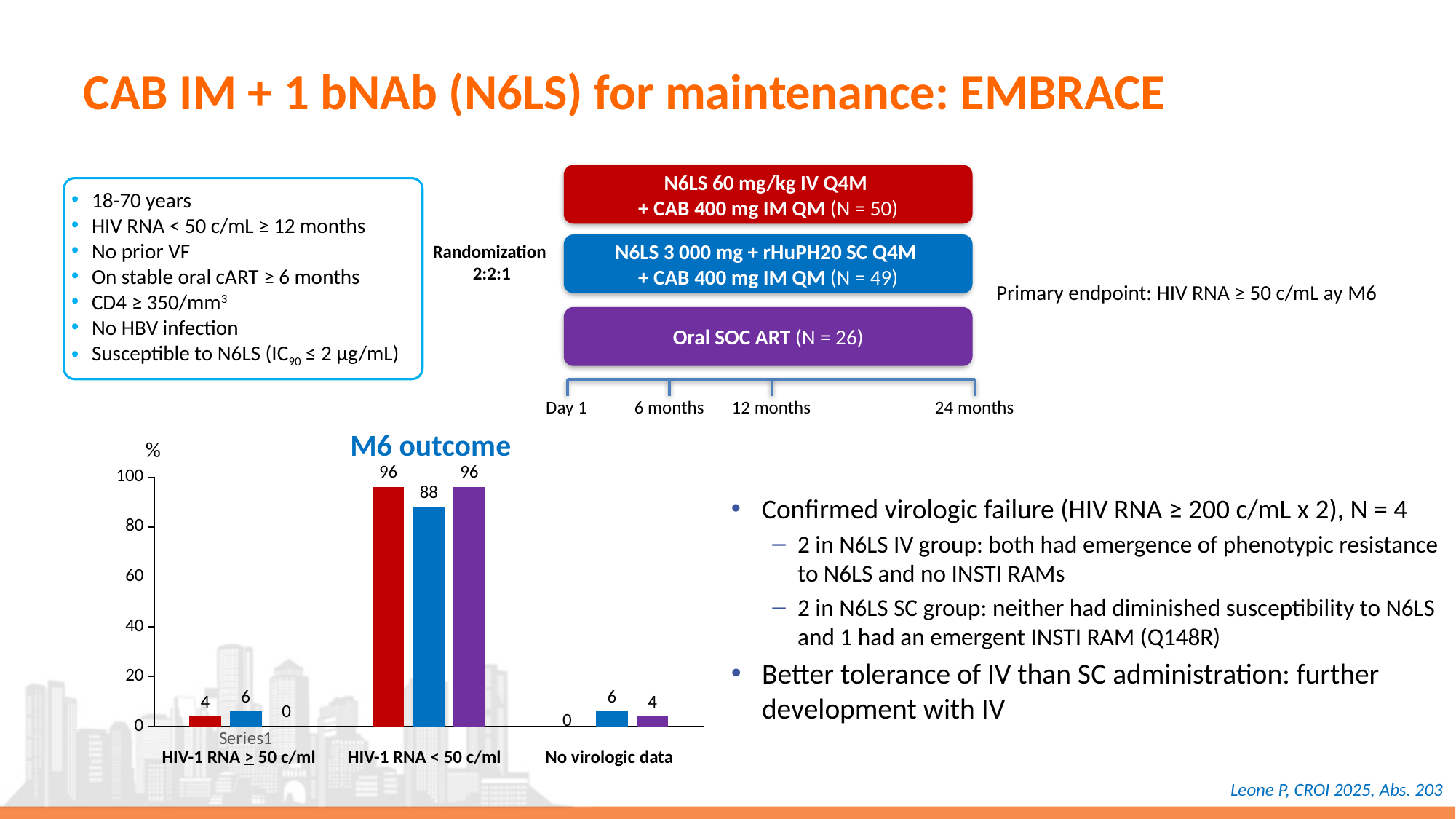

# CAB IM + 1 bNAb (N6LS) for maintenance: EMBRACE
N6LS 60 mg/kg IV Q4M
+ CAB 400 mg IM QM (N = 50)
18-70 years
HIV RNA < 50 c/mL ≥ 12 months
No prior VF
On stable oral cART ≥ 6 months
CD4 ≥ 350/mm3
No HBV infection
Susceptible to N6LS (IC90 ≤ 2 µg/mL)
Randomization
2:2:1
N6LS 3 000 mg + rHuPH20 SC Q4M
+ CAB 400 mg IM QM (N = 49)
Primary endpoint: HIV RNA ≥ 50 c/mL ay M6
Oral SOC ART (N = 26)
Day 1
6 months
12 months
24 months
M6 outcome
%

### Chart

| Category | Série 1 | Série 2 | Série 3 |
|---|---|---|---|
|  | 4.0 | 6.0 | 0.0 |
|  | 96.0 | 88.0 | 96.0 |
|  | 0.0 | 6.0 | 4.0 |
0
HIV-1 RNA > 50 c/ml
HIV-1 RNA < 50 c/ml
No virologic data
Confirmed virologic failure (HIV RNA ≥ 200 c/mL x 2), N = 4
2 in N6LS IV group: both had emergence of phenotypic resistance to N6LS and no INSTI RAMs
2 in N6LS SC group: neither had diminished susceptibility to N6LS and 1 had an emergent INSTI RAM (Q148R)
Better tolerance of IV than SC administration: further development with IV

Leone P, CROI 2025, Abs. 203